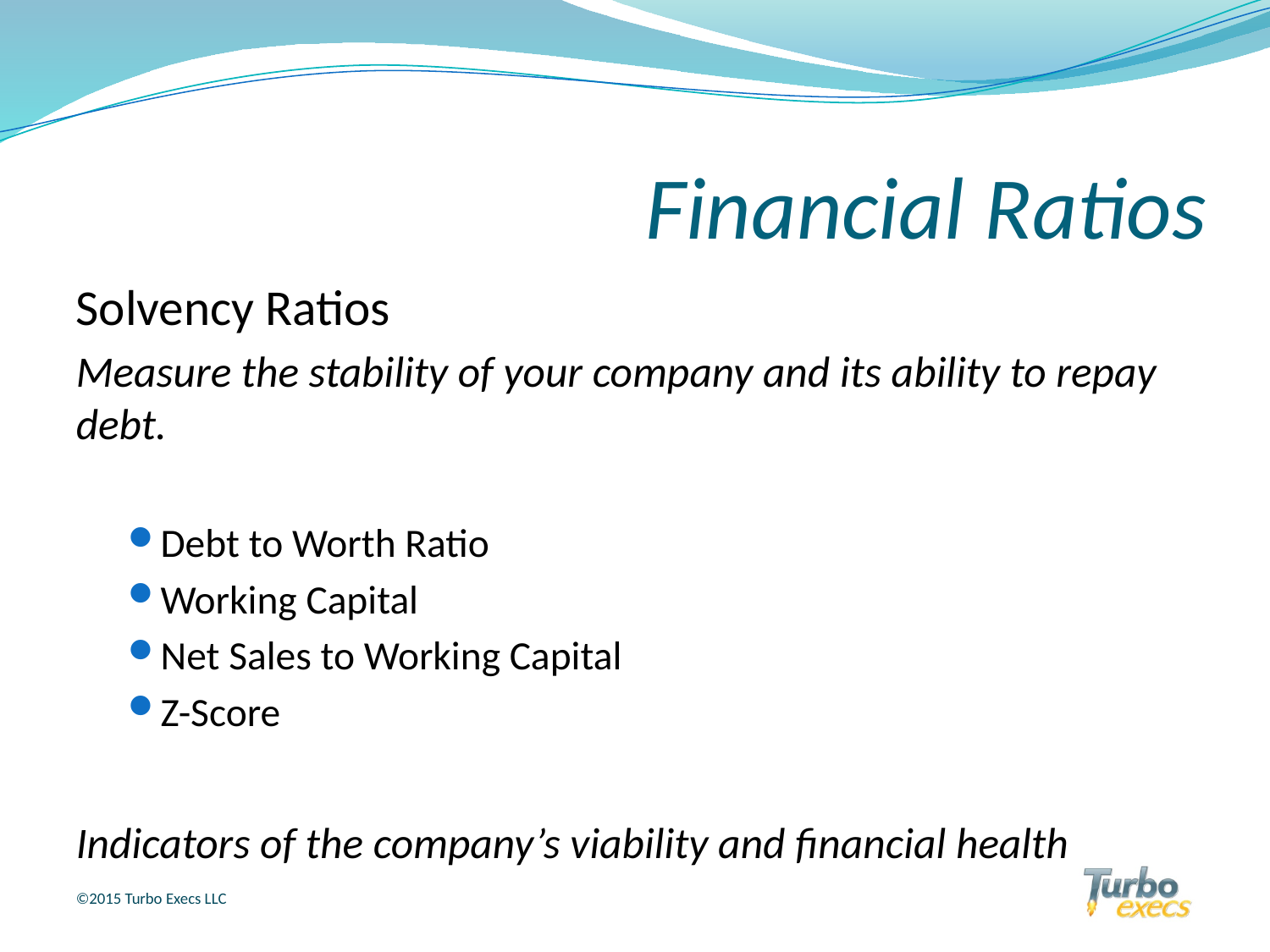

Financial Ratios
Solvency Ratios
Measure the stability of your company and its ability to repay debt.

Debt to Worth Ratio
Working Capital
Net Sales to Working Capital
Z-Score

Indicators of the company’s viability and financial health
©2015 Turbo Execs LLC